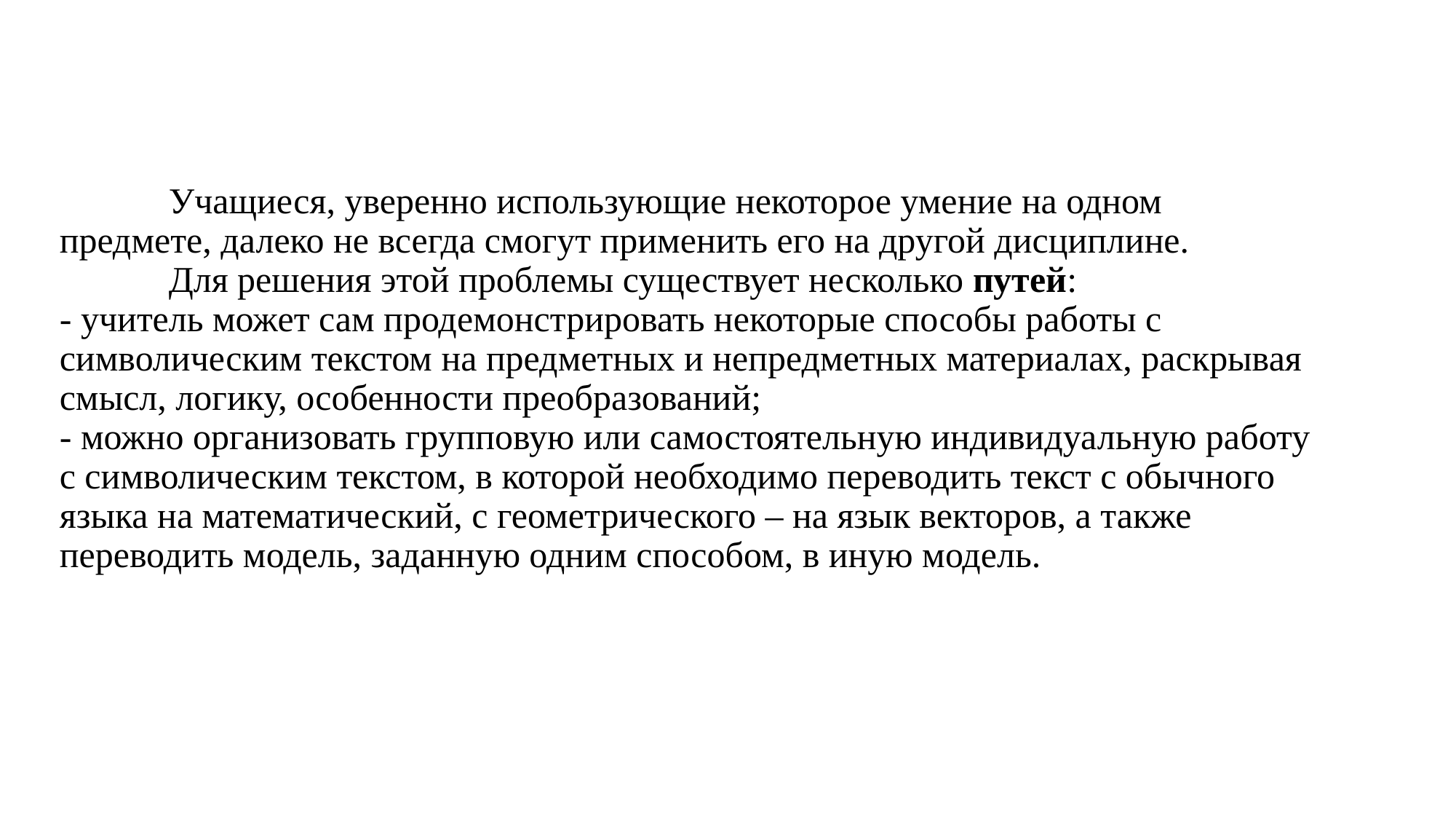

# Учащиеся, уверенно использующие некоторое умение на одном предмете, далеко не всегда смогут применить его на другой дисциплине. Для решения этой проблемы существует несколько путей: - учитель может сам продемонстрировать некоторые способы работы с символическим текстом на предметных и непредметных материалах, раскрывая смысл, логику, особенности преобразований; - можно организовать групповую или самостоятельную индивидуальную работу с символическим текстом, в которой необходимо переводить текст с обычного языка на математический, с геометрического – на язык векторов, а также переводить модель, заданную одним способом, в иную модель.